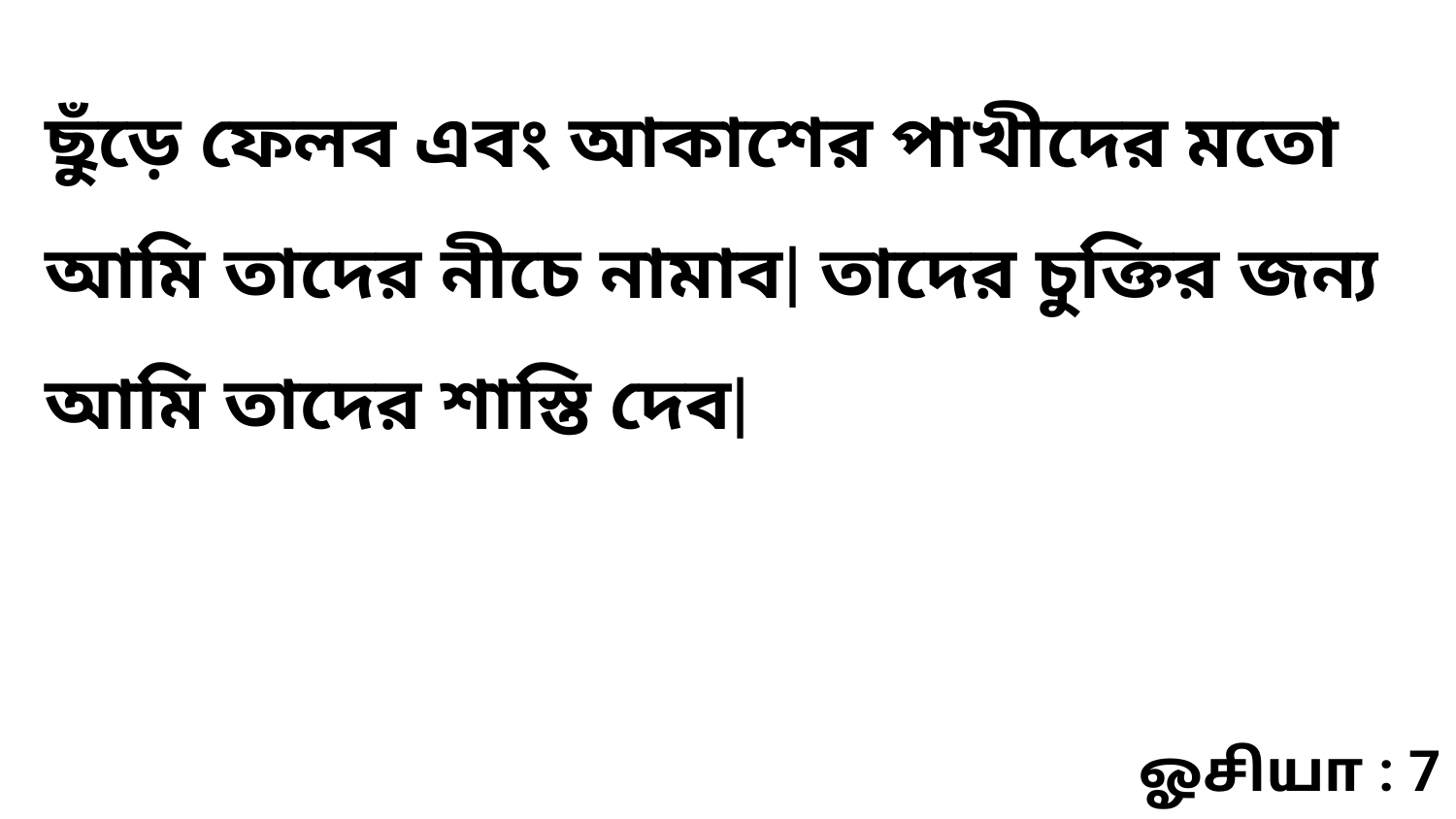

ছুঁড়ে ফেলব এবং আকাশের পাখীদের মতো আমি তাদের নীচে নামাব| তাদের চুক্তির জন্য আমি তাদের শাস্তি দেব|
ஓசியா : 7